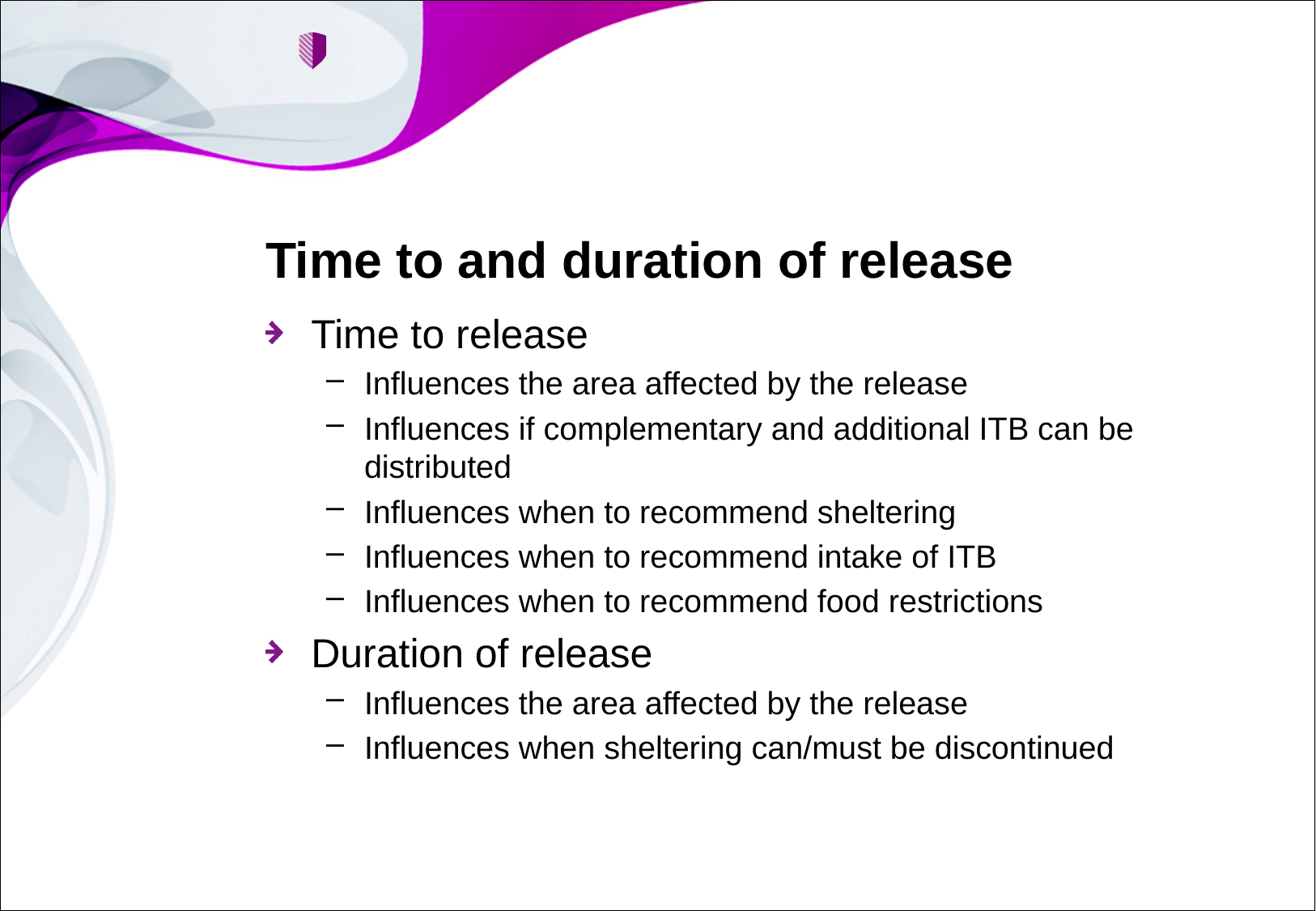

# Time to and duration of release
Time to release
Influences the area affected by the release
Influences if complementary and additional ITB can be distributed
Influences when to recommend sheltering
Influences when to recommend intake of ITB
Influences when to recommend food restrictions
Duration of release
Influences the area affected by the release
Influences when sheltering can/must be discontinued